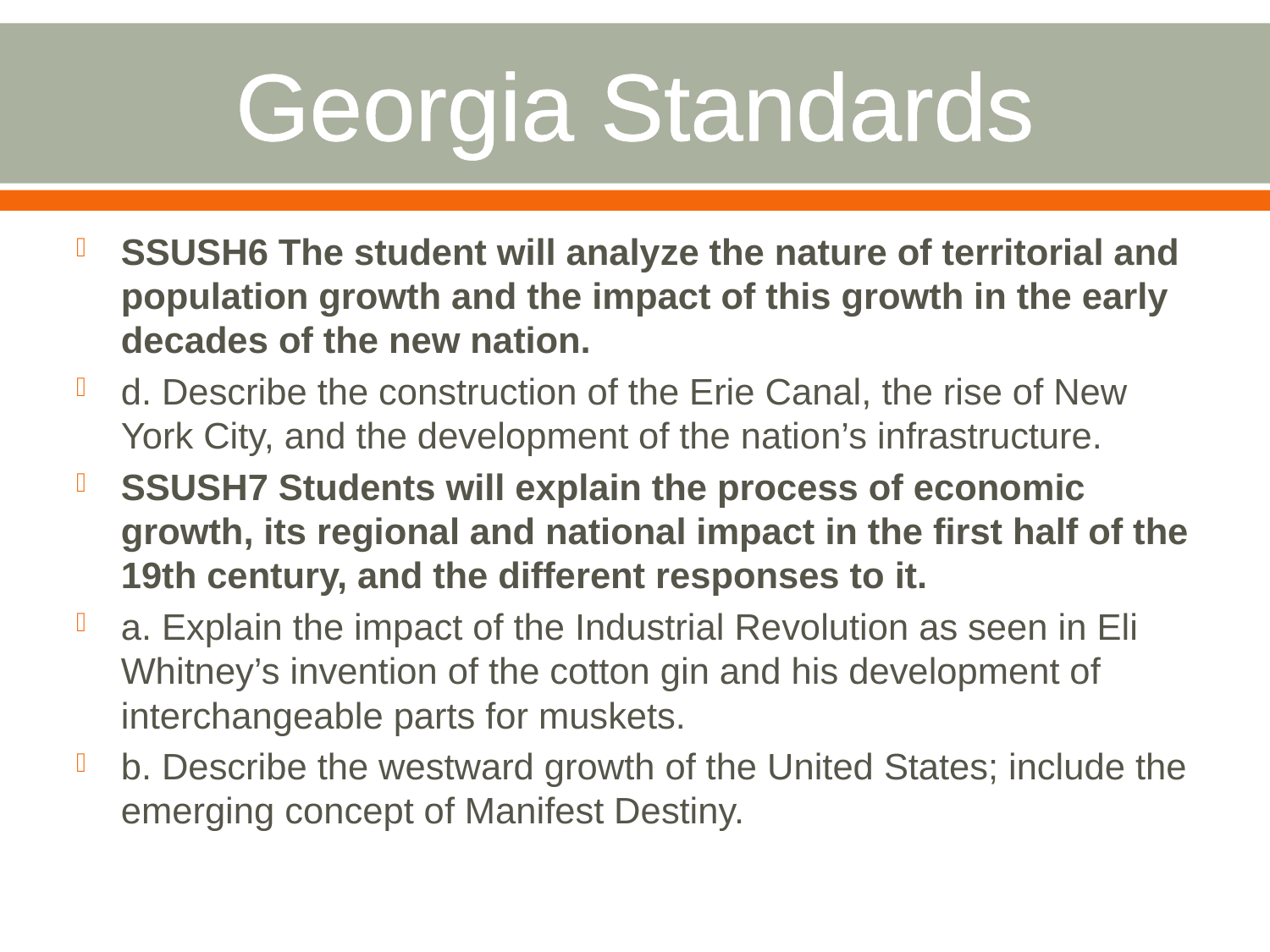

# Georgia Standards
SSUSH6 The student will analyze the nature of territorial and population growth and the impact of this growth in the early decades of the new nation.
d. Describe the construction of the Erie Canal, the rise of New York City, and the development of the nation’s infrastructure.
SSUSH7 Students will explain the process of economic growth, its regional and national impact in the first half of the 19th century, and the different responses to it.
a. Explain the impact of the Industrial Revolution as seen in Eli Whitney’s invention of the cotton gin and his development of interchangeable parts for muskets.
b. Describe the westward growth of the United States; include the emerging concept of Manifest Destiny.